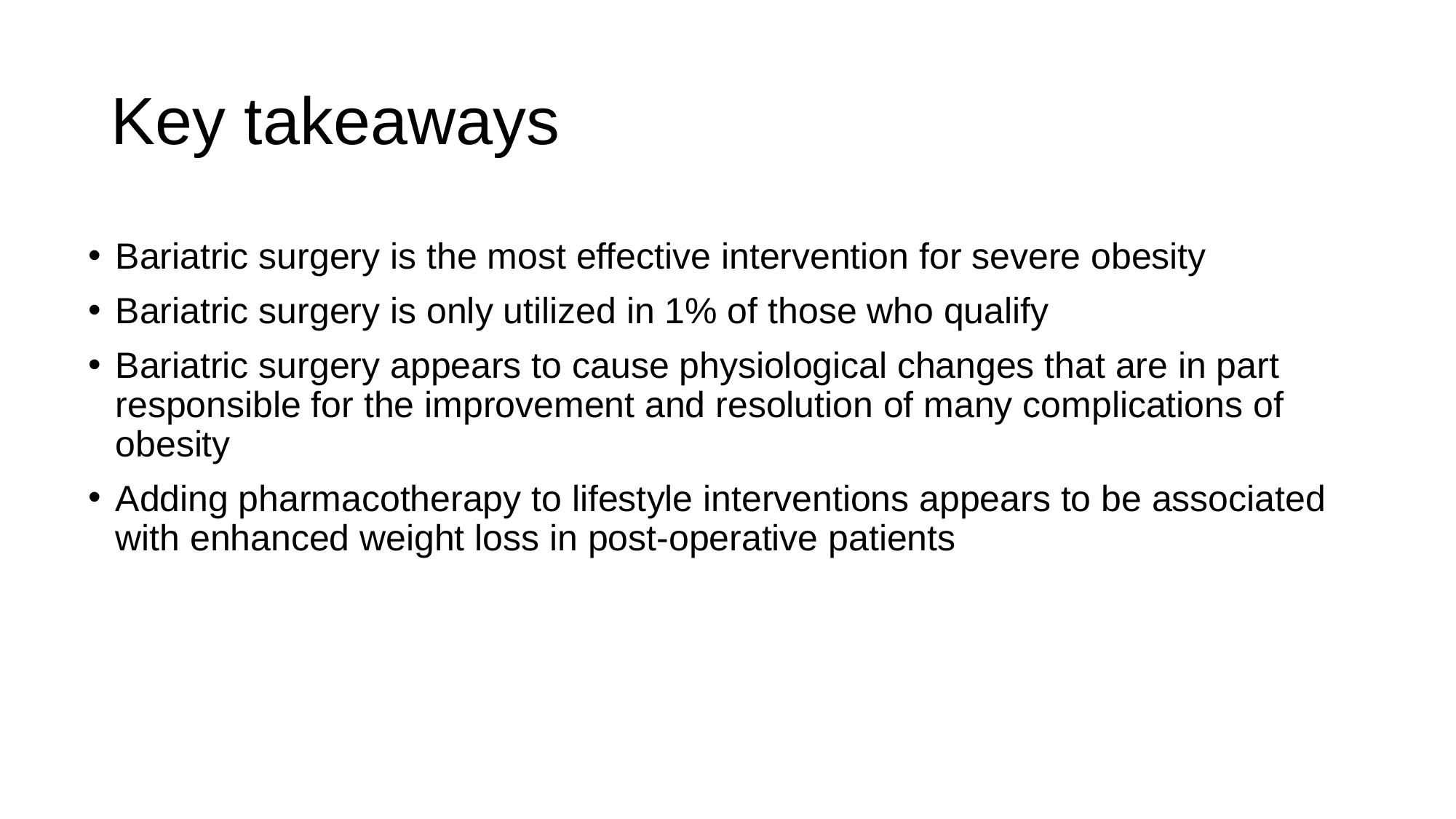

# Key takeaways
Bariatric surgery is the most effective intervention for severe obesity
Bariatric surgery is only utilized in 1% of those who qualify
Bariatric surgery appears to cause physiological changes that are in part responsible for the improvement and resolution of many complications of obesity
Adding pharmacotherapy to lifestyle interventions appears to be associated with enhanced weight loss in post-operative patients